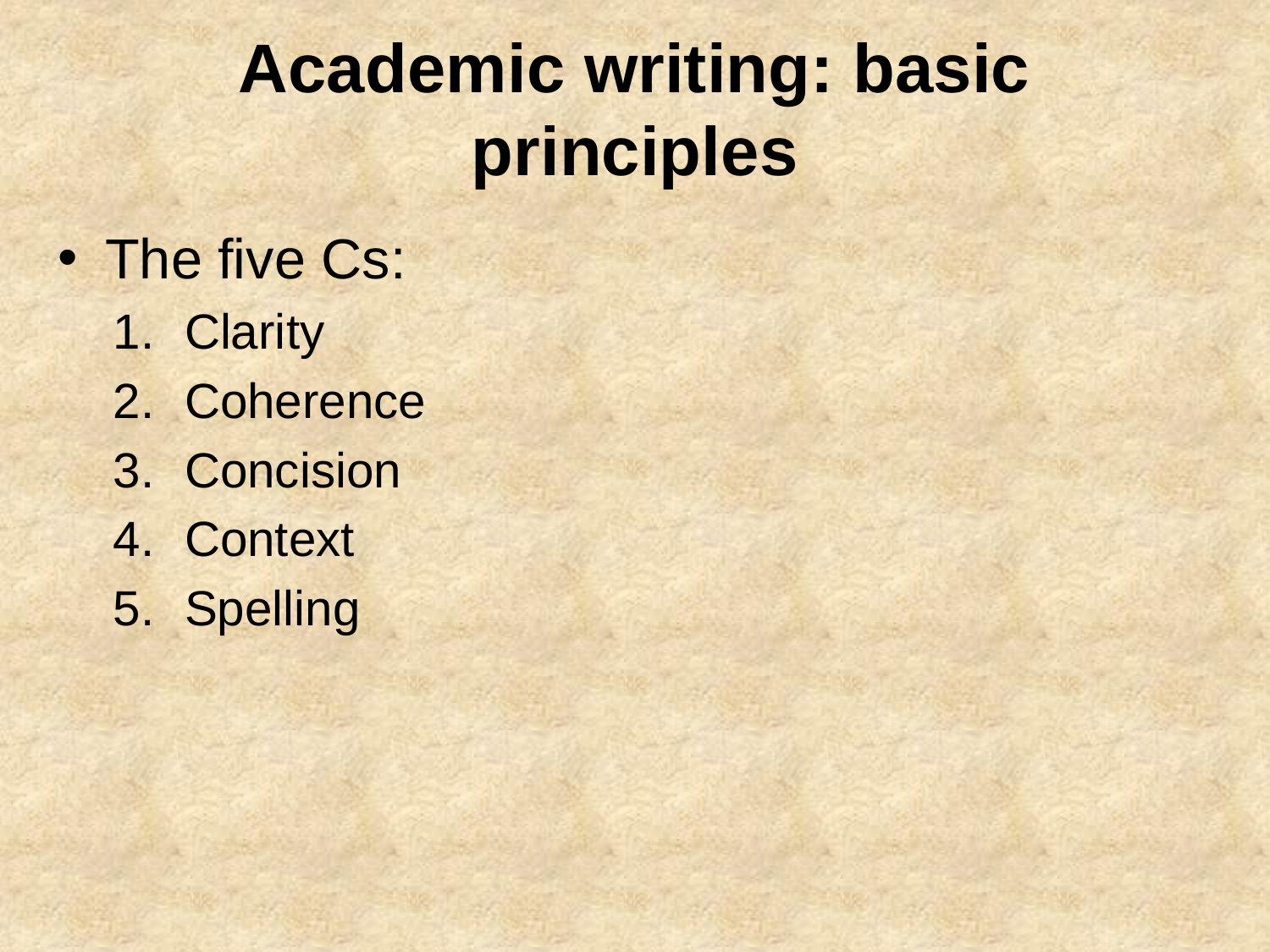

# Academic writing: basic principles
The five Cs:
Clarity
Coherence
Concision
Context
Spelling